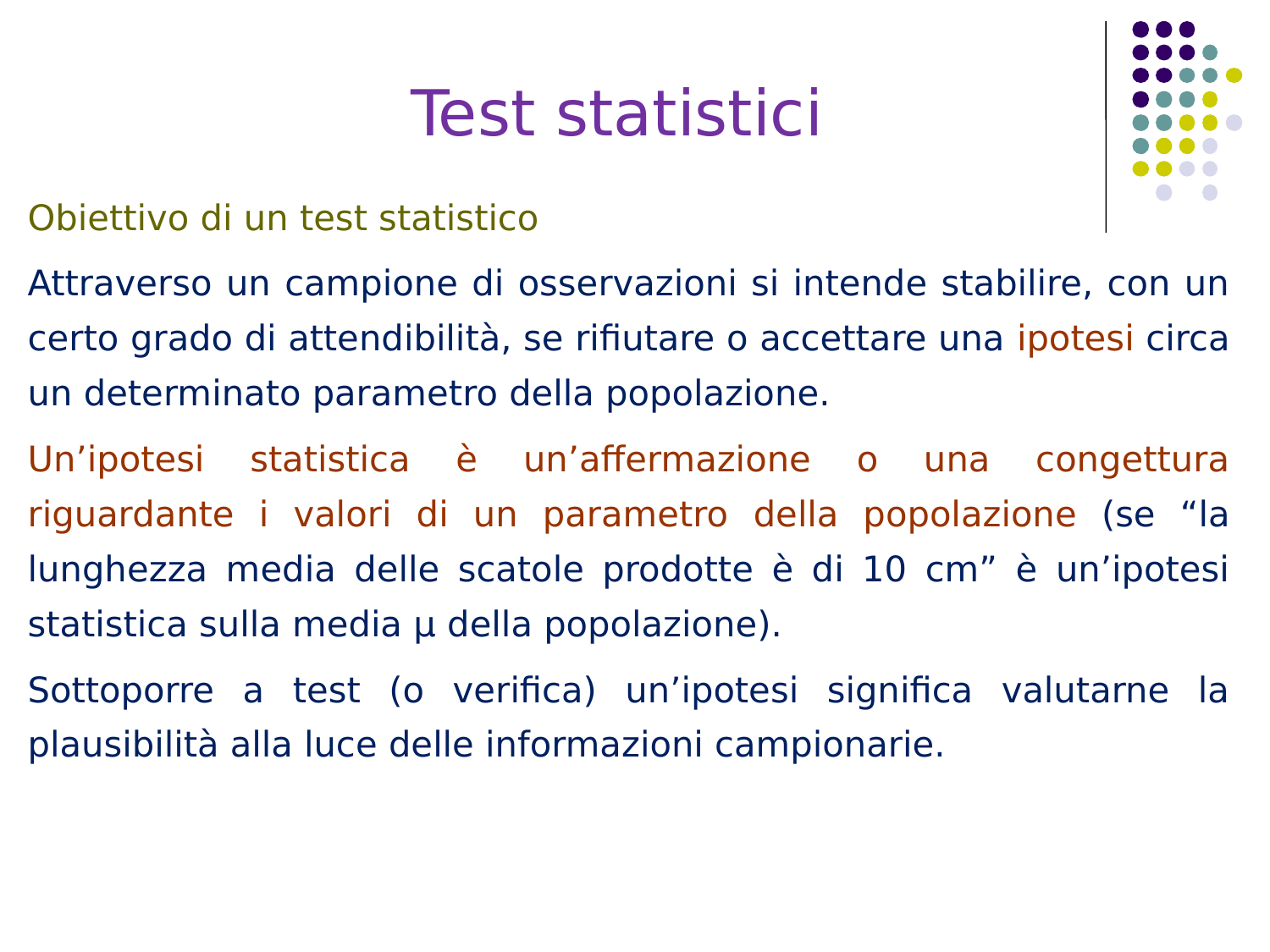

Test statistici
Obiettivo di un test statistico
Attraverso un campione di osservazioni si intende stabilire, con un certo grado di attendibilità, se rifiutare o accettare una ipotesi circa un determinato parametro della popolazione.
Un’ipotesi statistica è un’affermazione o una congettura riguardante i valori di un parametro della popolazione (se “la lunghezza media delle scatole prodotte è di 10 cm” è un’ipotesi statistica sulla media μ della popolazione).
Sottoporre a test (o verifica) un’ipotesi significa valutarne la plausibilità alla luce delle informazioni campionarie.